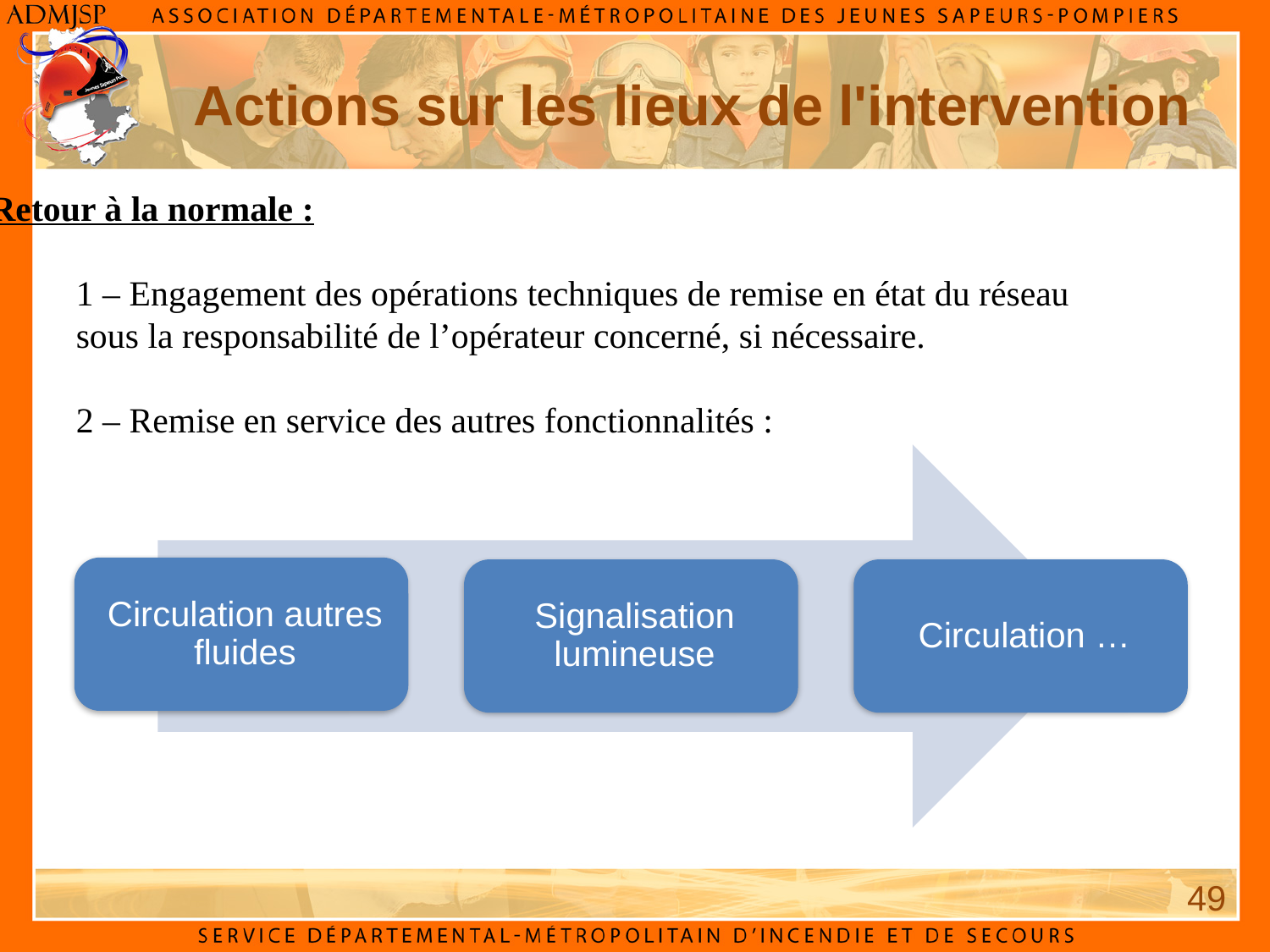

Actions sur les lieux de l'intervention
Retour à la normale :
1 – Engagement des opérations techniques de remise en état du réseau sous la responsabilité de l’opérateur concerné, si nécessaire.
2 – Remise en service des autres fonctionnalités :
Circulation autres fluides
Signalisation lumineuse
Circulation …

49